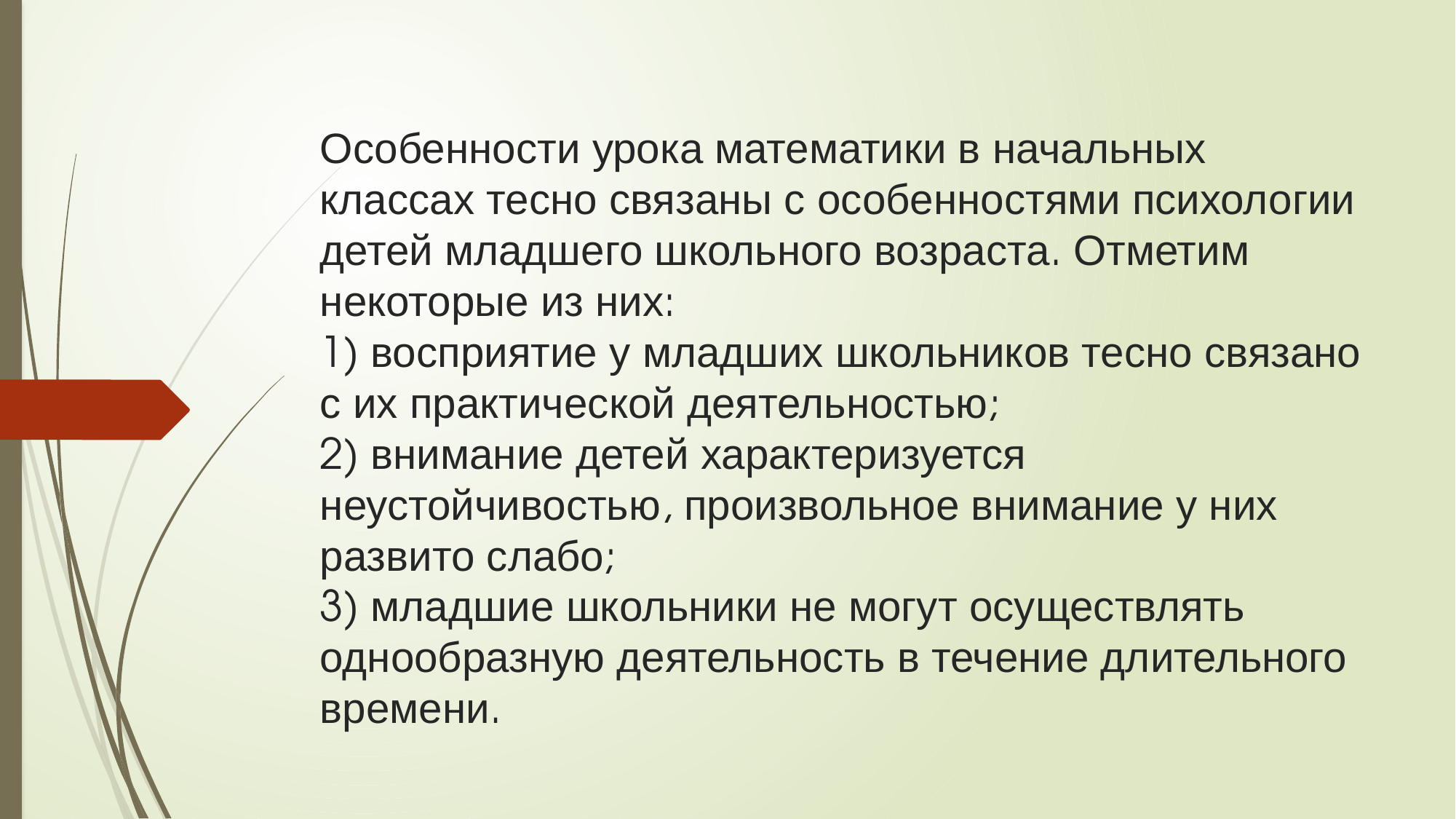

# Особенности урока математики в начальных классах тесно связаны с особенностями психологии детей младшего школьного возраста. Отметим некоторые из них: 1) восприятие у младших школьников тесно связано с их практической деятельностью; 2) внимание детей характеризуется неустойчивостью, произвольное внимание у них развито слабо; 3) младшие школьники не могут осуществлять однообразную деятельность в течение длительного времени.